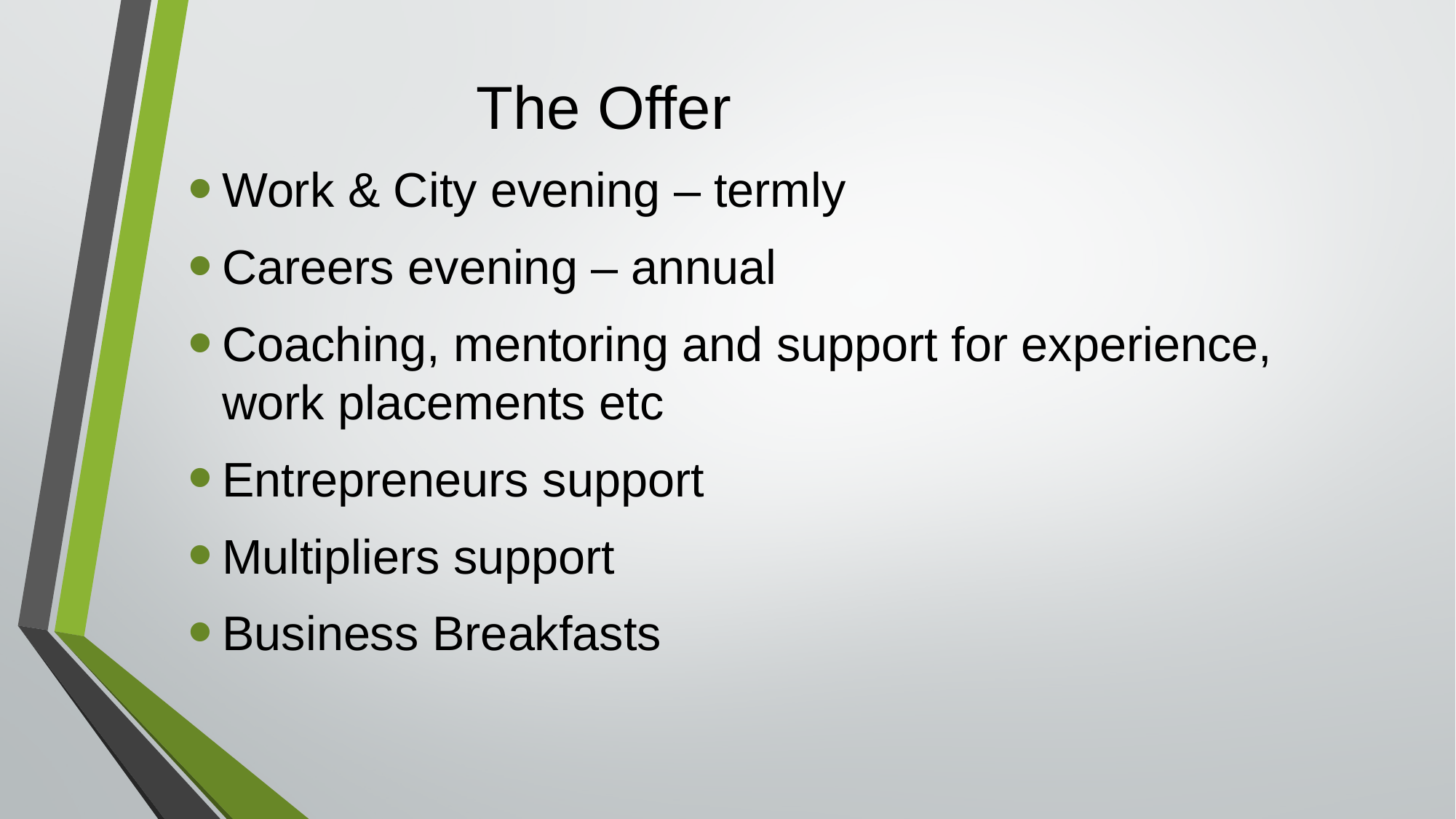

# The Offer
Work & City evening – termly
Careers evening – annual
Coaching, mentoring and support for experience, work placements etc
Entrepreneurs support
Multipliers support
Business Breakfasts